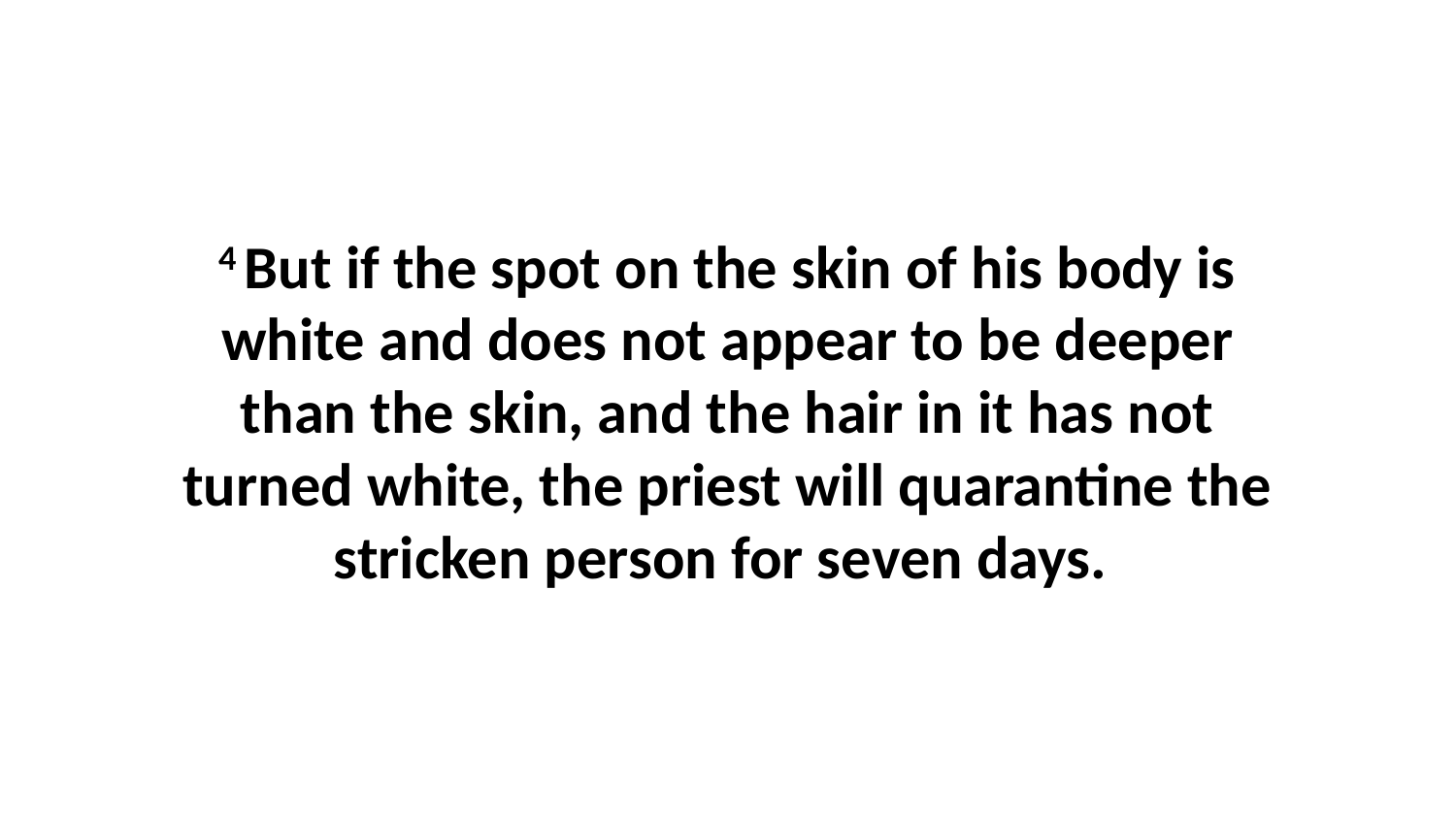

4 But if the spot on the skin of his body is white and does not appear to be deeper than the skin, and the hair in it has not turned white, the priest will quarantine the stricken person for seven days.